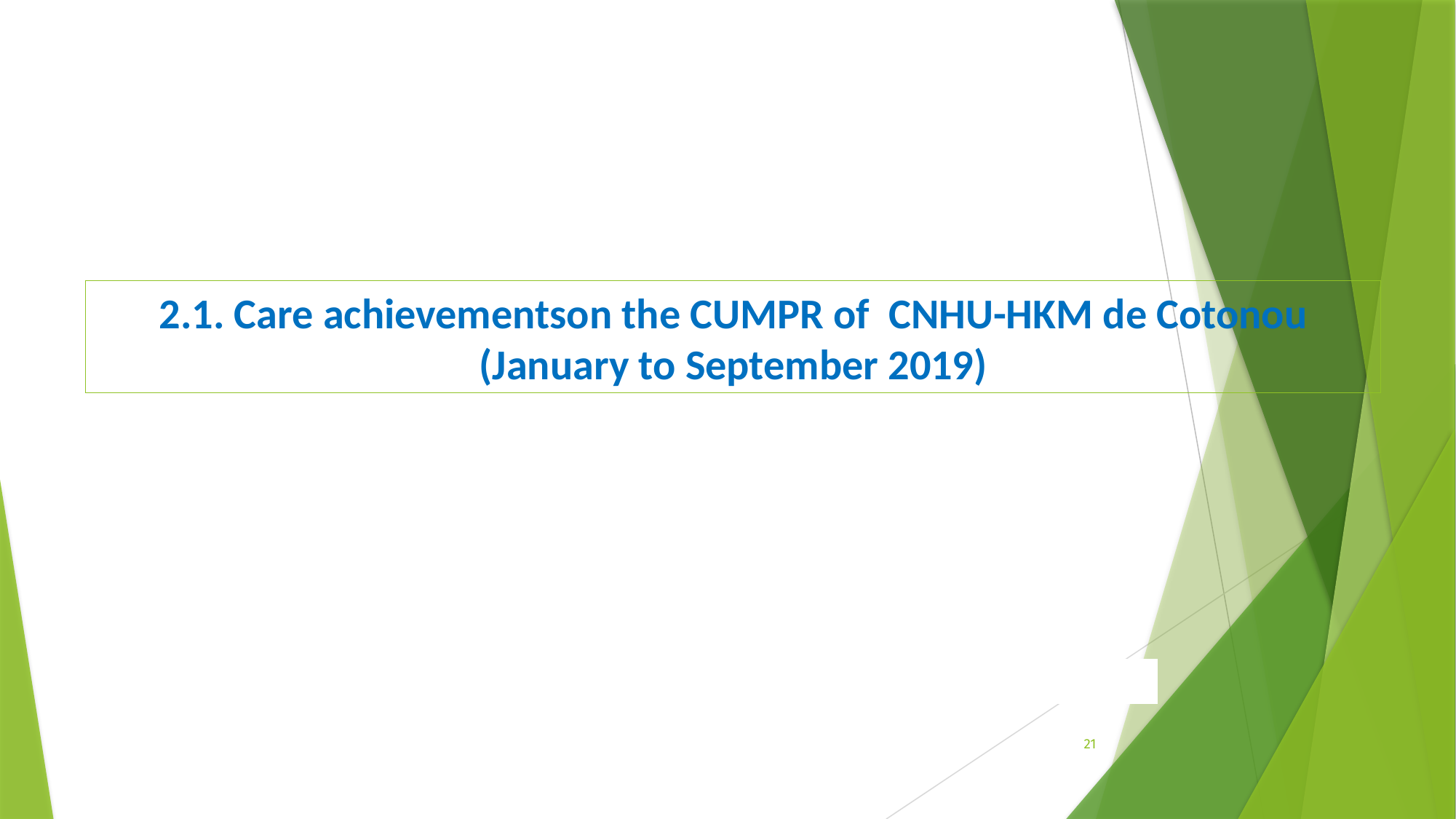

2.1. Care achievementson the CUMPR of  CNHU-HKM de Cotonou (January to September 2019)
|  |
| --- |
21